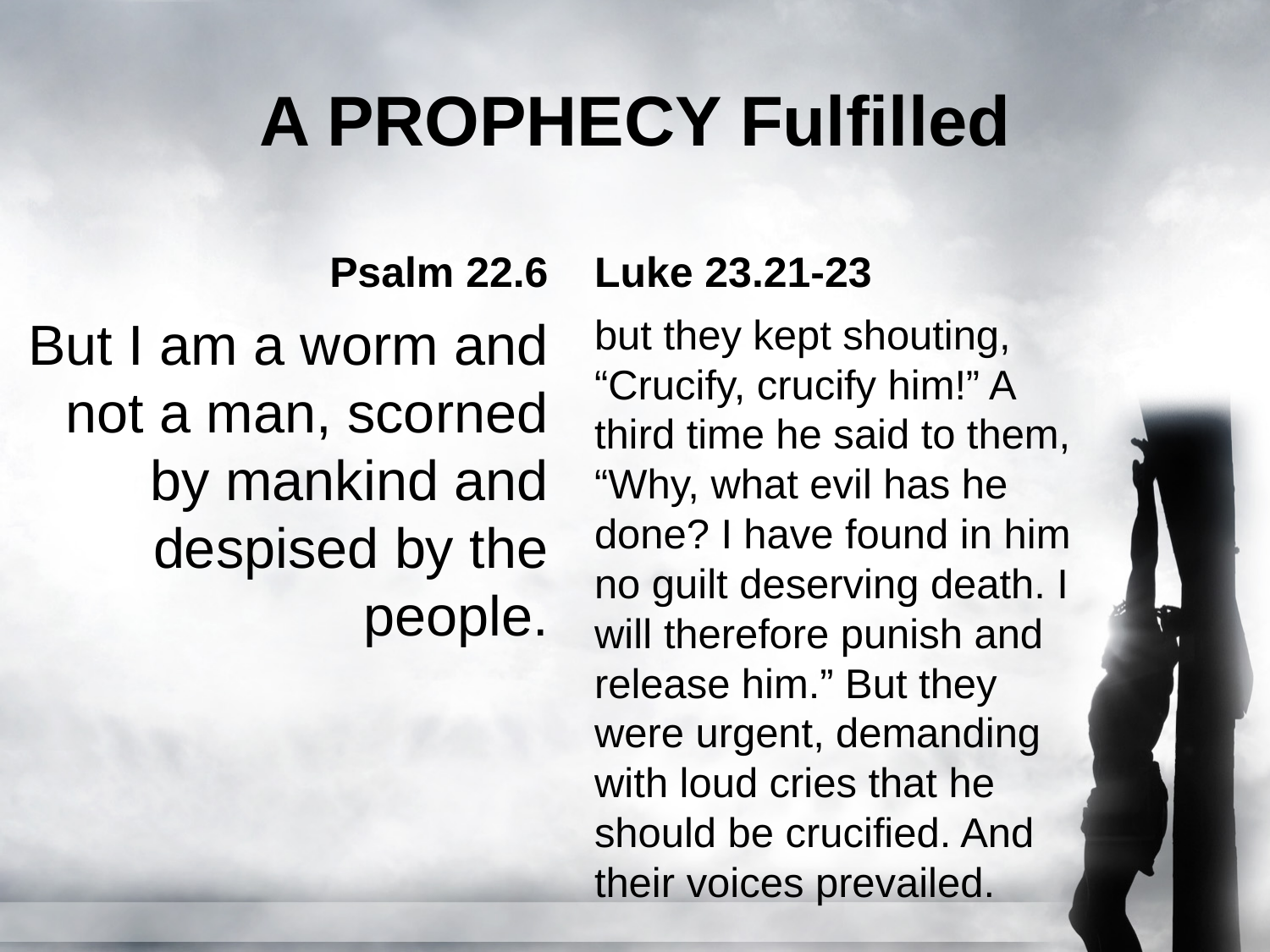

# A PROPHECY Fulfilled
Psalm 22.6
Luke 23.21-23
but they kept shouting, “Crucify, crucify him!” A third time he said to them, “Why, what evil has he done? I have found in him no guilt deserving death. I will therefore punish and release him.” But they were urgent, demanding with loud cries that he should be crucified. And their voices prevailed.
But I am a worm and not a man, scorned by mankind and despised by the people.